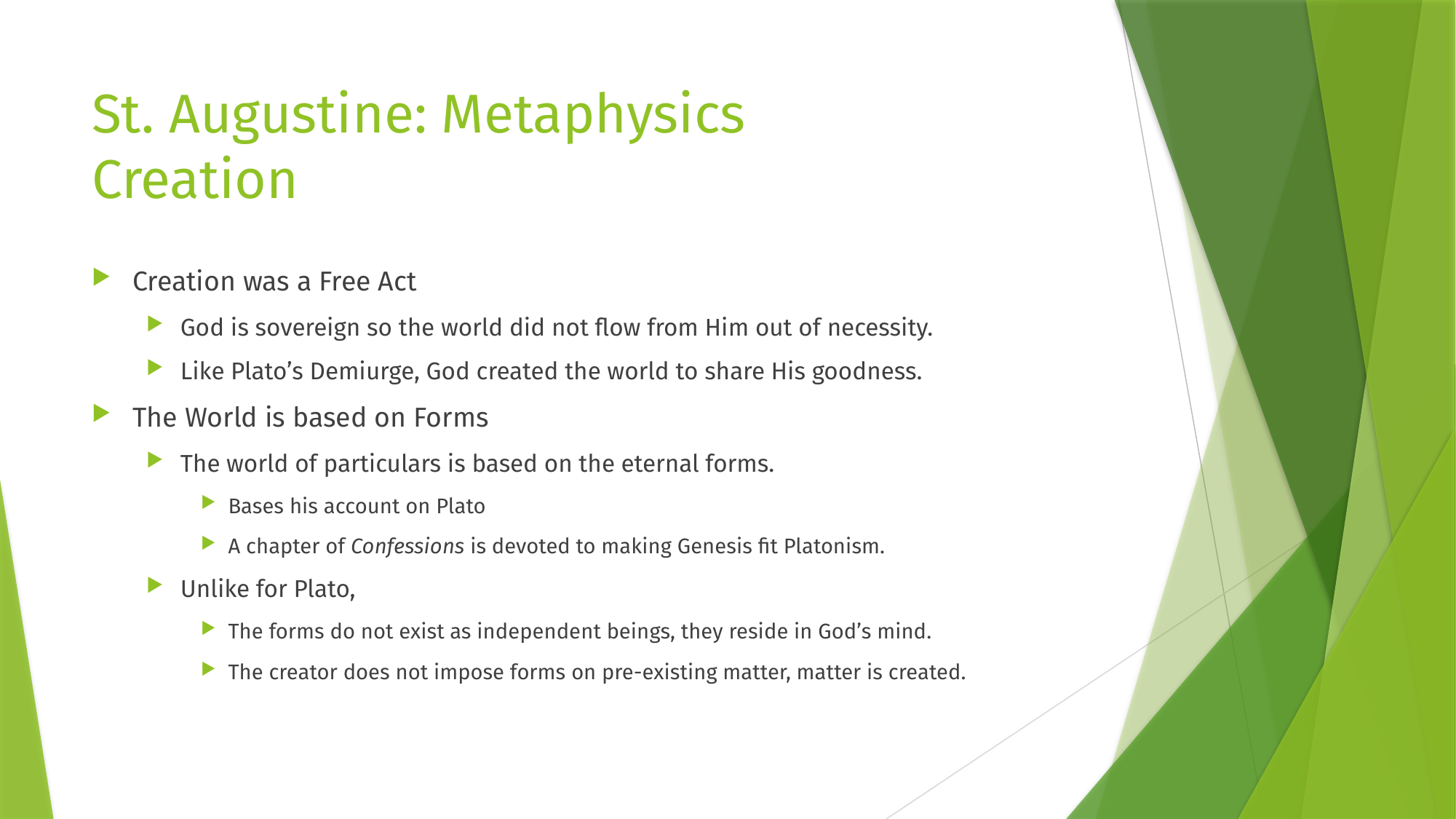

# St. Augustine: Metaphysics Creation
Creation was a Free Act
God is sovereign so the world did not flow from Him out of necessity.
Like Plato’s Demiurge, God created the world to share His goodness.
The World is based on Forms
The world of particulars is based on the eternal forms.
Bases his account on Plato
A chapter of Confessions is devoted to making Genesis fit Platonism.
Unlike for Plato,
The forms do not exist as independent beings, they reside in God’s mind.
The creator does not impose forms on pre-existing matter, matter is created.